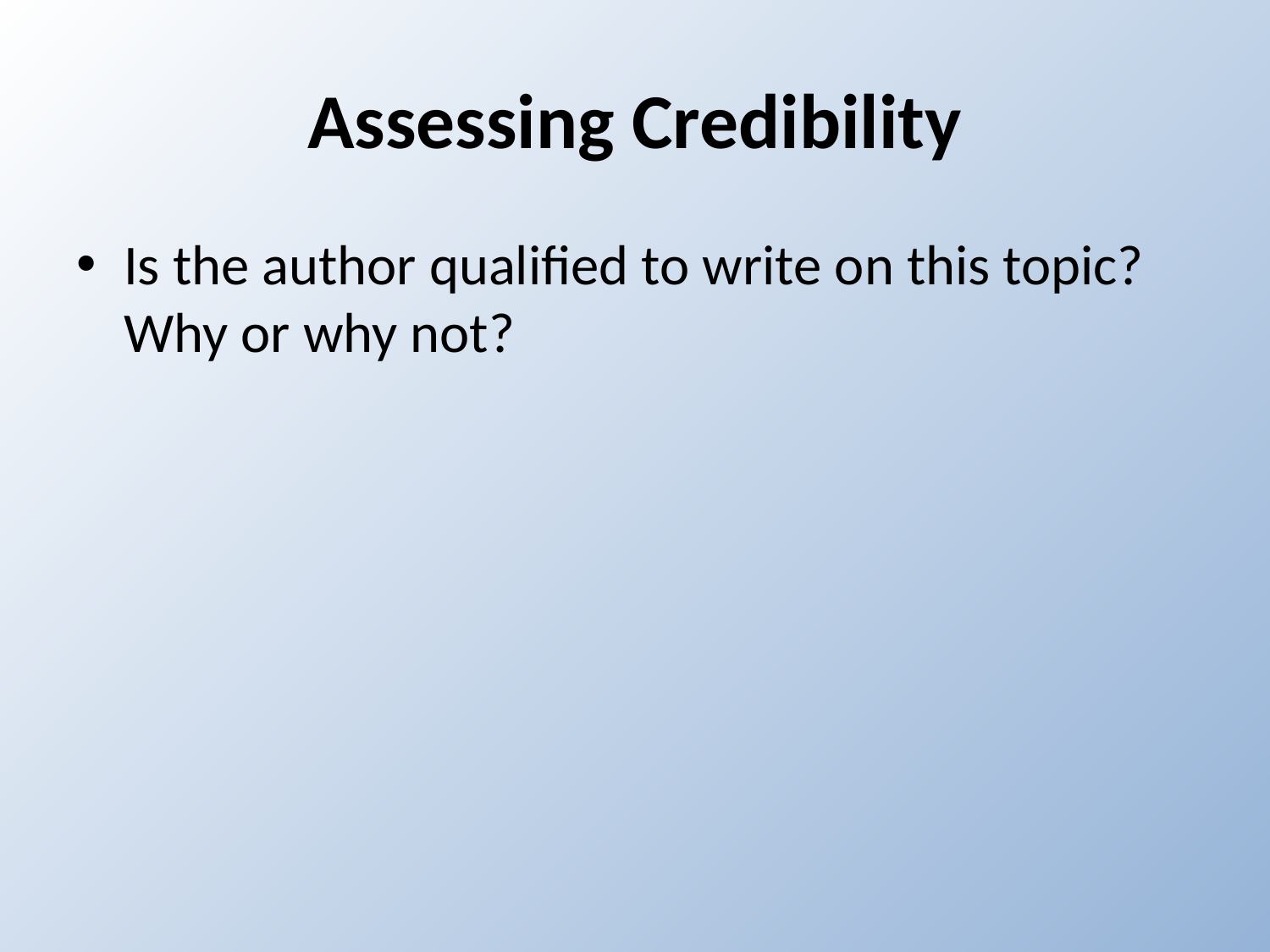

# Assessing Credibility
Is the author qualified to write on this topic? Why or why not?